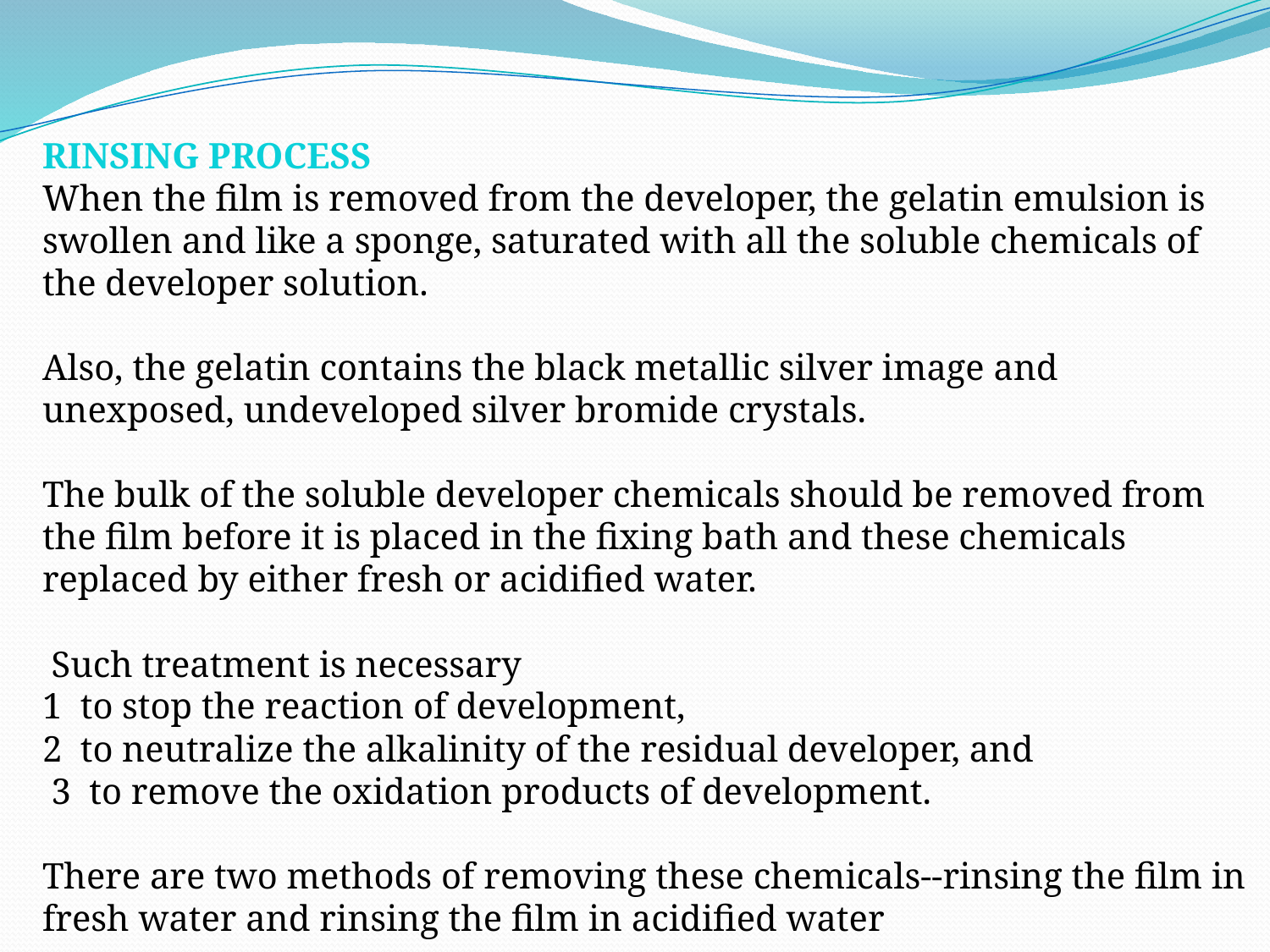

RINSING PROCESS
When the film is removed from the developer, the gelatin emulsion is swollen and like a sponge, saturated with all the soluble chemicals of the developer solution.

Also, the gelatin contains the black metallic silver image and unexposed, undeveloped silver bromide crystals.

The bulk of the soluble developer chemicals should be removed from the film before it is placed in the fixing bath and these chemicals replaced by either fresh or acidified water.

 Such treatment is necessary
1  to stop the reaction of development,
2  to neutralize the alkalinity of the residual developer, and
 3  to remove the oxidation products of development.

There are two methods of removing these chemicals--rinsing the film in fresh water and rinsing the film in acidified water